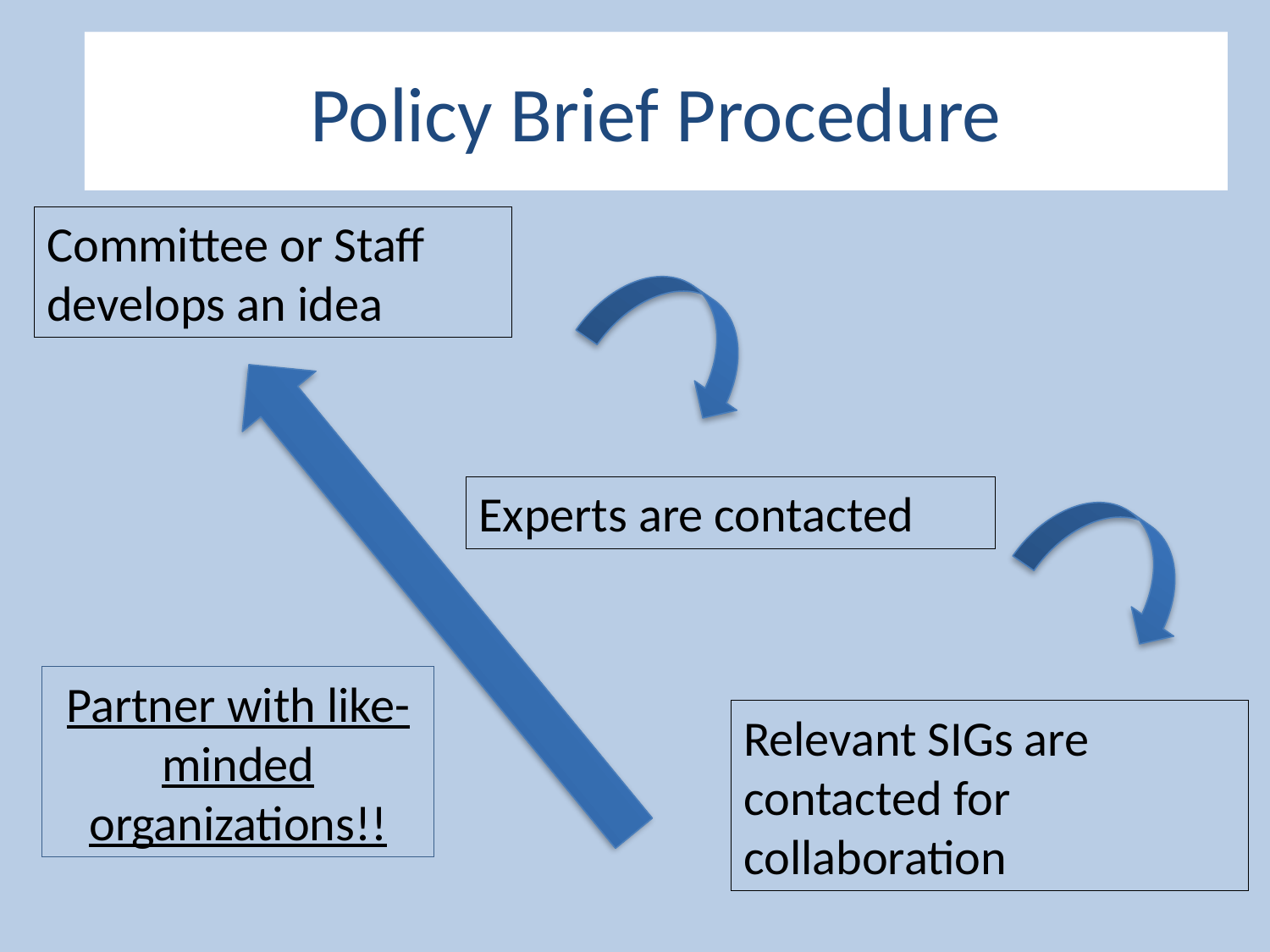

# Policy Brief Procedure
Policy Brief Procedure
Committee or Staff develops an idea

Experts are contacted

Partner with like-minded organizations!!
Relevant SIGs are contacted for collaboration